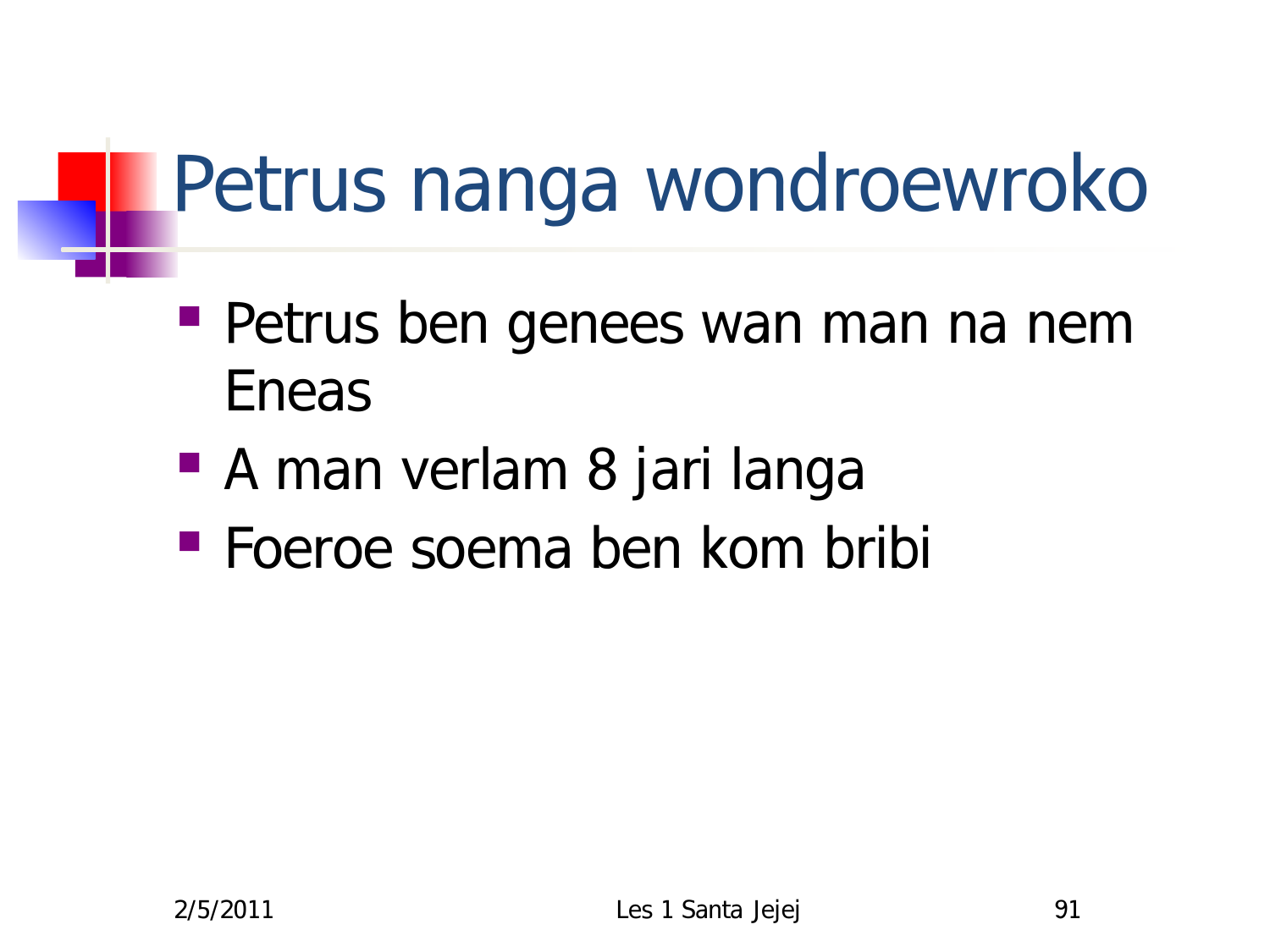

# Petrus nanga wondroewroko
Petrus ben genees wan man na nem Eneas
A man verlam 8 jari langa
Foeroe soema ben kom bribi

2/5/2011
Les 1 Santa Jejej
91